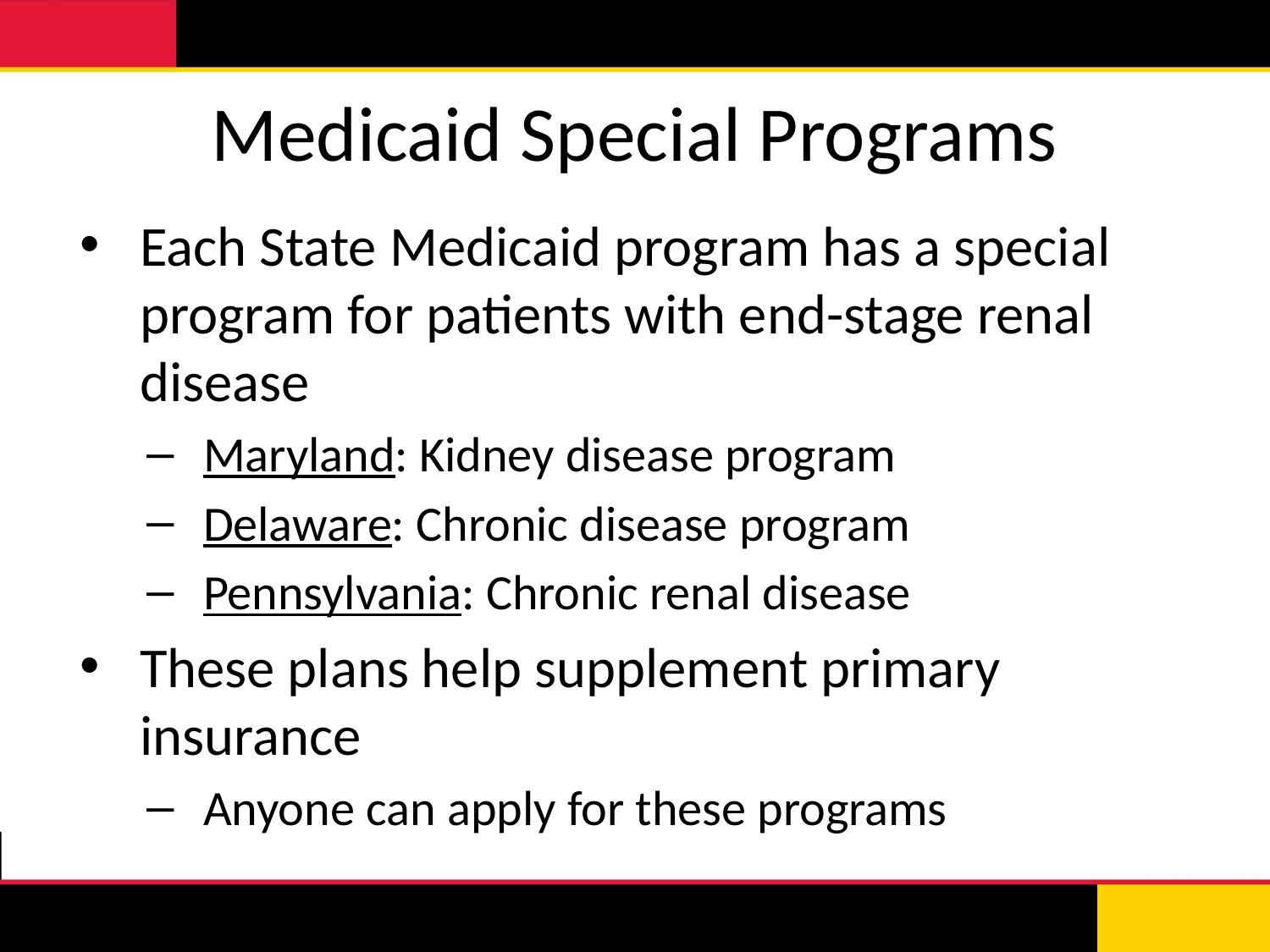

# Medicaid Special Programs
Each State Medicaid program has a special program for patients with end-stage renal disease
Maryland: Kidney disease program
Delaware: Chronic disease program
Pennsylvania: Chronic renal disease
These plans help supplement primary insurance
Anyone can apply for these programs